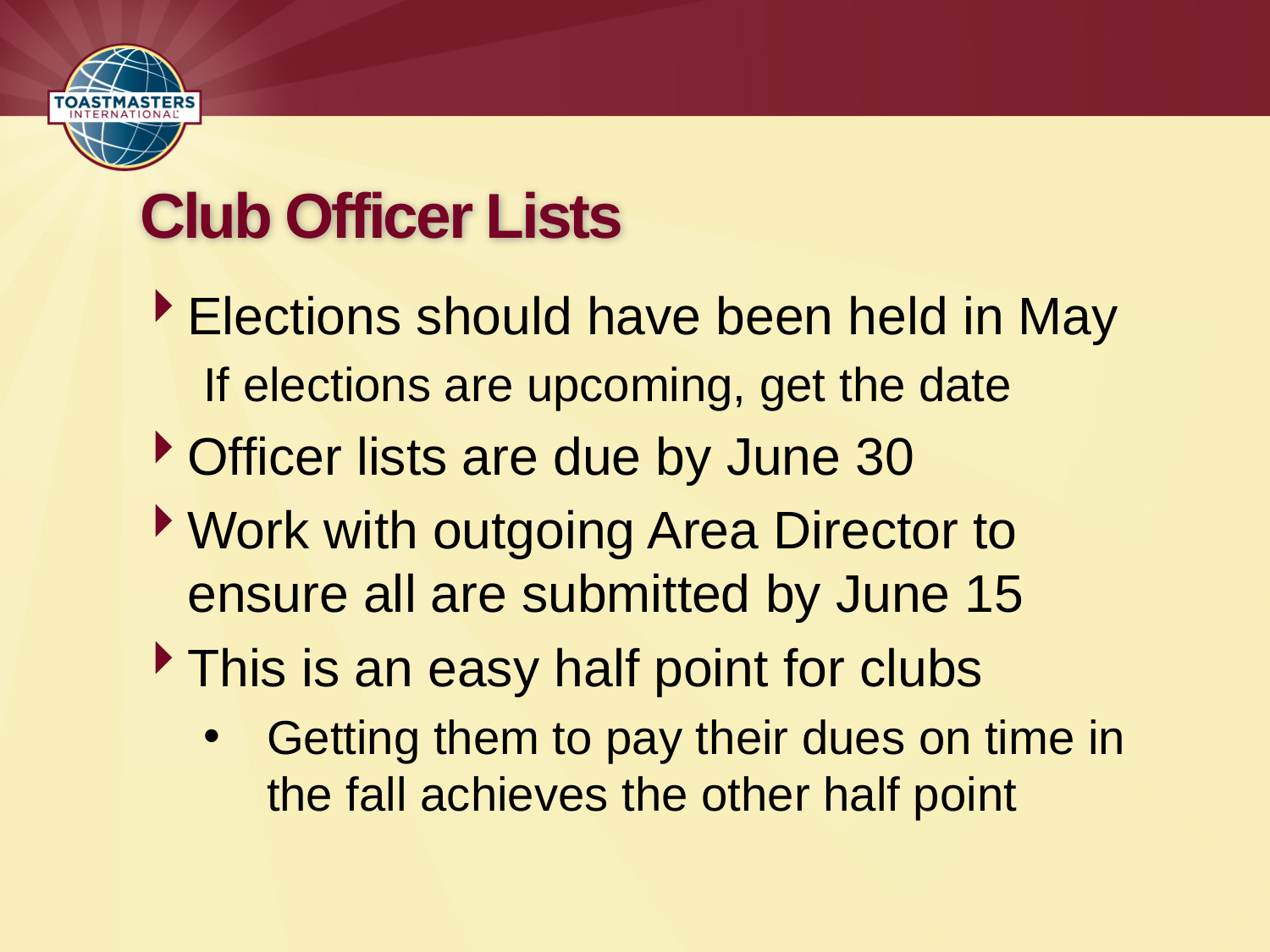

# Club Officer Lists
Elections should have been held in May
If elections are upcoming, get the date
Officer lists are due by June 30
Work with outgoing Area Director to ensure all are submitted by June 15
This is an easy half point for clubs
Getting them to pay their dues on time in the fall achieves the other half point